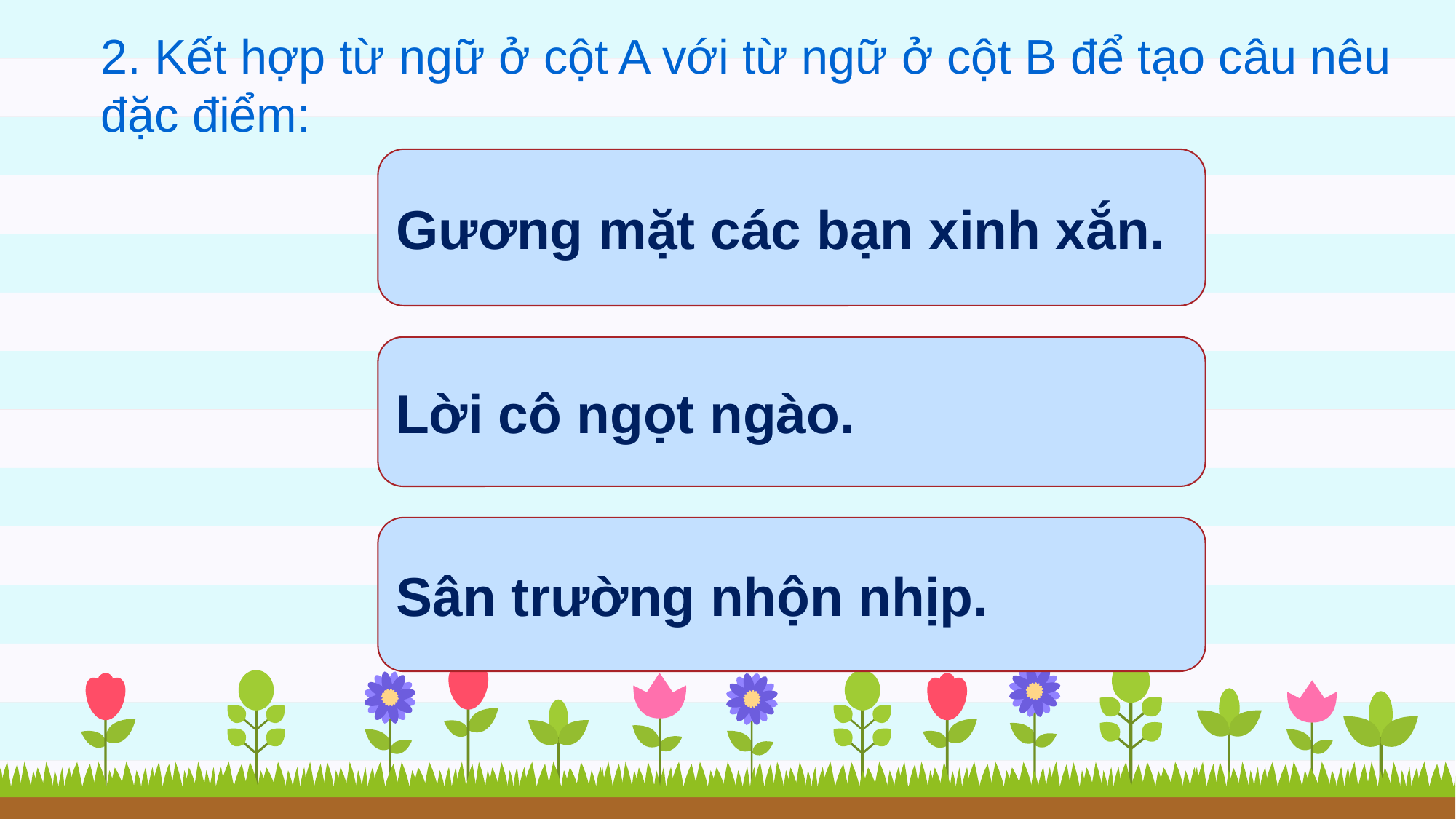

2. Kết hợp từ ngữ ở cột A với từ ngữ ở cột B để tạo câu nêu đặc điểm:

Gương mặt các bạn xinh xắn.

Lời cô ngọt ngào.

Sân trường nhộn nhịp.